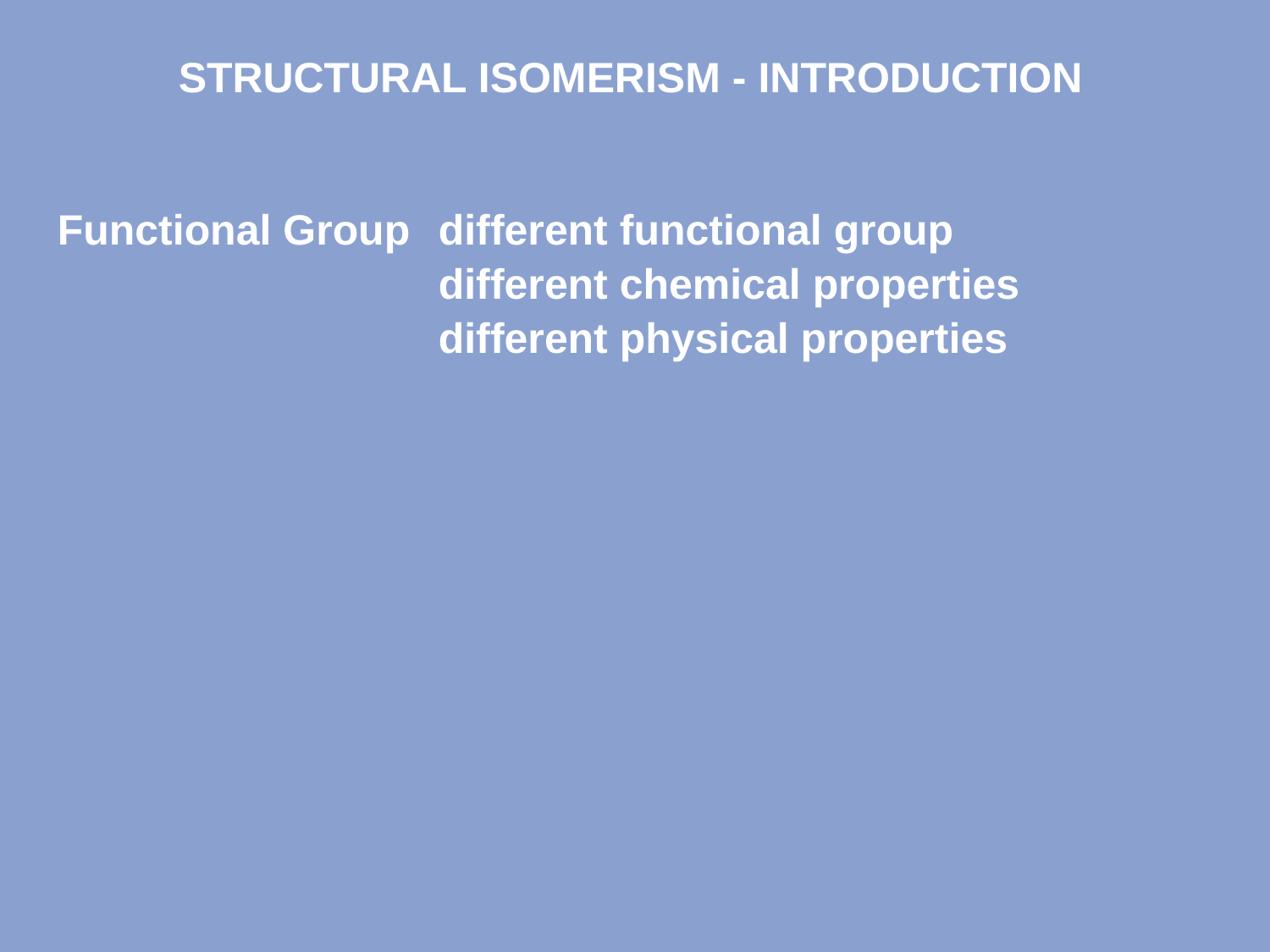

STRUCTURAL ISOMERISM - INTRODUCTION
Functional Group	different functional group
			different chemical properties
			different physical properties